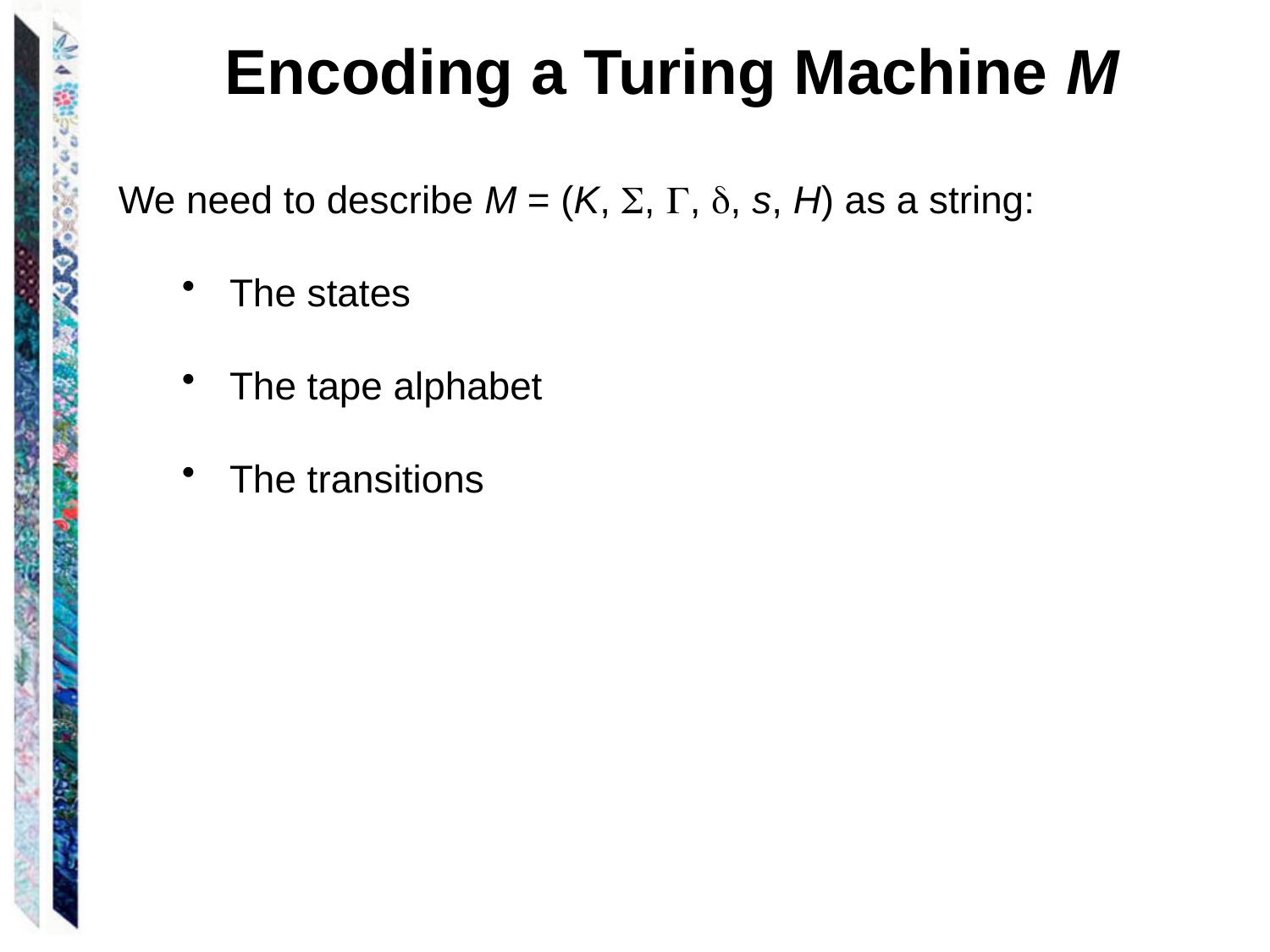

Encoding a Turing Machine M
We need to describe M = (K, Σ, Γ, δ, s, H) as a string:

The states

The tape alphabet

The transitions